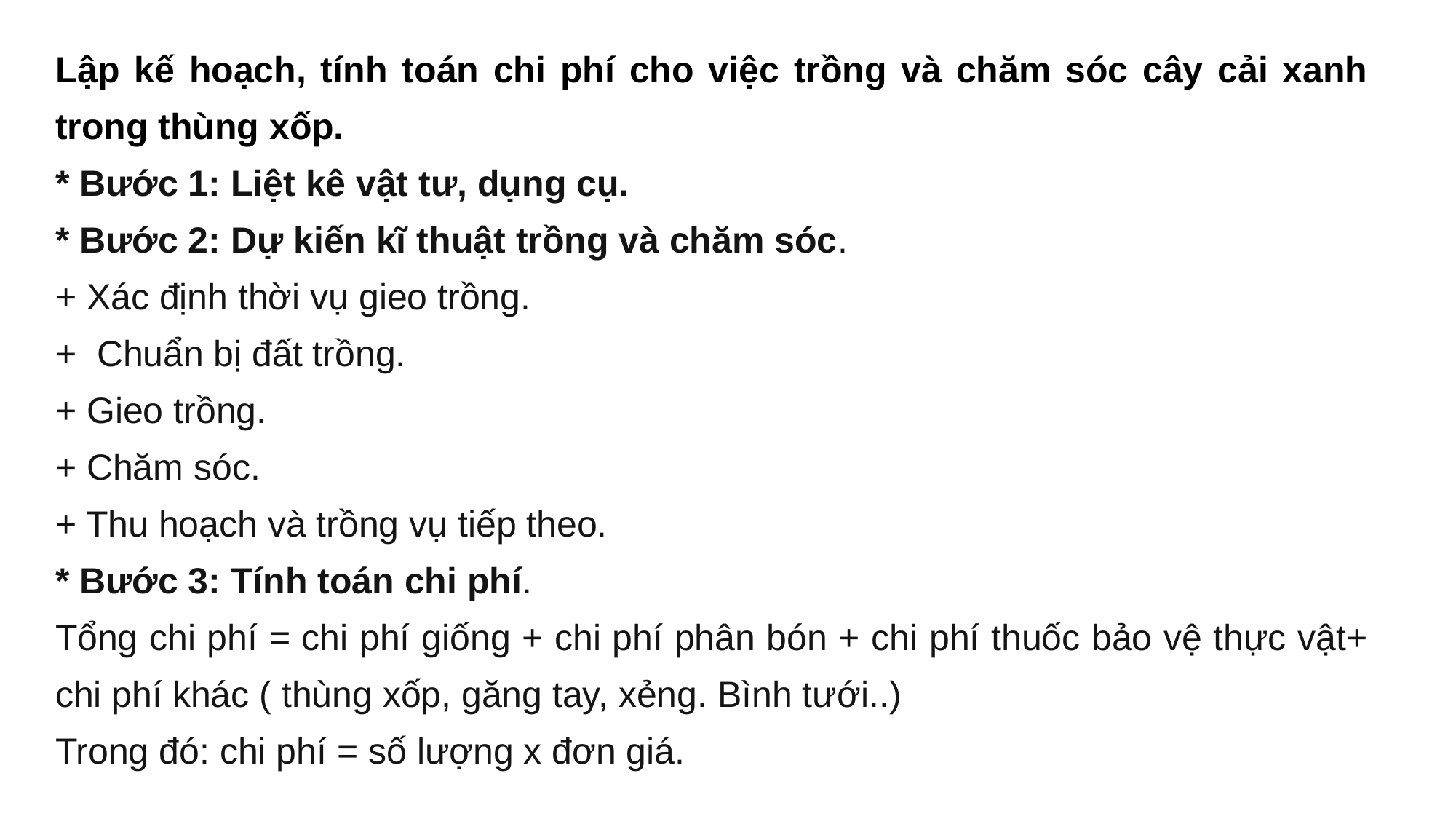

Lập kế hoạch, tính toán chi phí cho việc trồng và chăm sóc cây cải xanh trong thùng xốp.
* Bước 1: Liệt kê vật tư, dụng cụ.
* Bước 2: Dự kiến kĩ thuật trồng và chăm sóc.
+ Xác định thời vụ gieo trồng.
+  Chuẩn bị đất trồng.
+ Gieo trồng.
+ Chăm sóc.
+ Thu hoạch và trồng vụ tiếp theo.
* Bước 3: Tính toán chi phí.
Tổng chi phí = chi phí giống + chi phí phân bón + chi phí thuốc bảo vệ thực vật+ chi phí khác ( thùng xốp, găng tay, xẻng. Bình tưới..)
Trong đó: chi phí = số lượng x đơn giá.